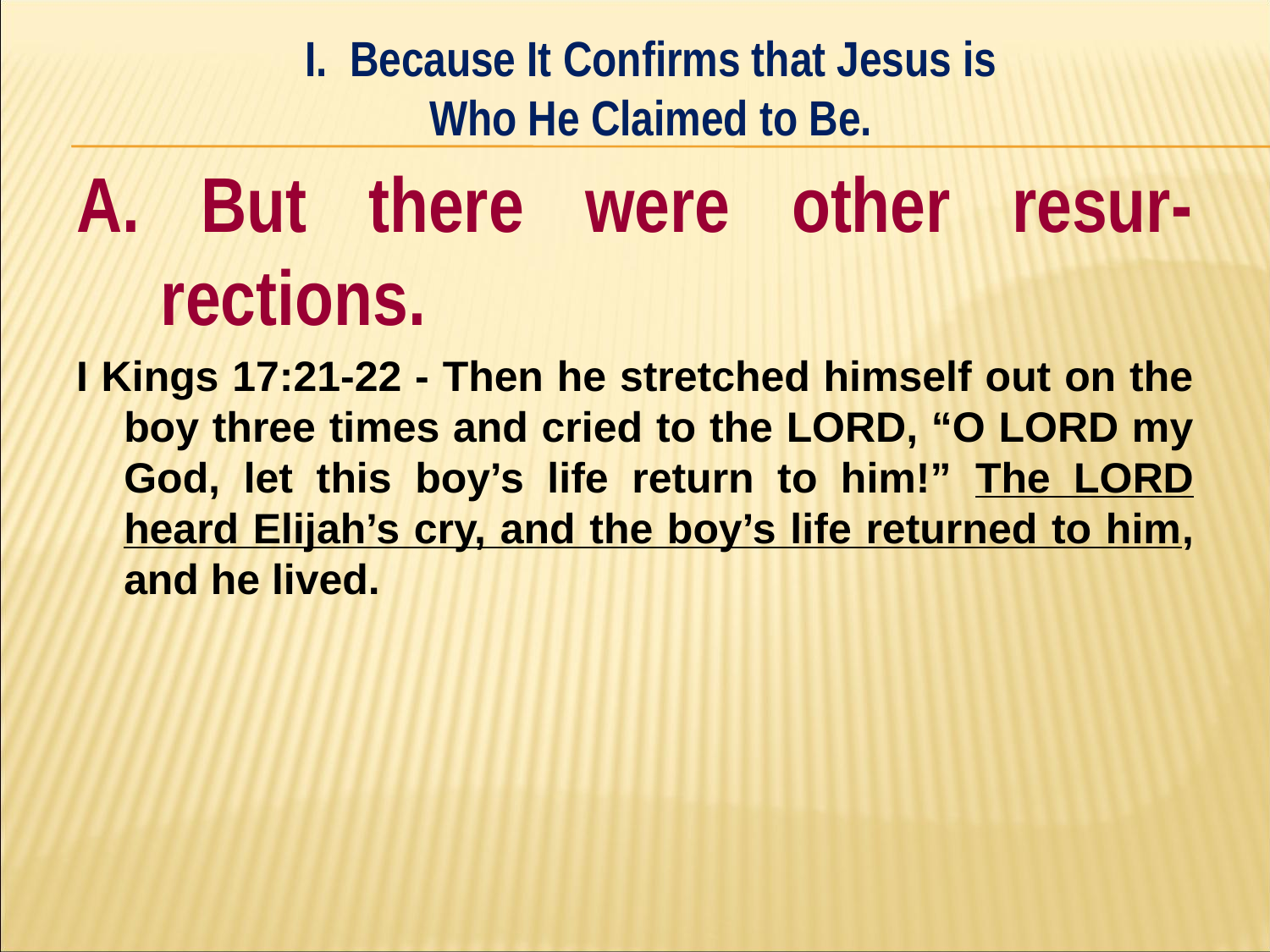

I.  Because It Confirms that Jesus is
Who He Claimed to Be.
#
A. But there were other resur-rections.
I Kings 17:21-22 - Then he stretched himself out on the boy three times and cried to the LORD, “O LORD my God, let this boy’s life return to him!” The LORD heard Elijah’s cry, and the boy’s life returned to him, and he lived.